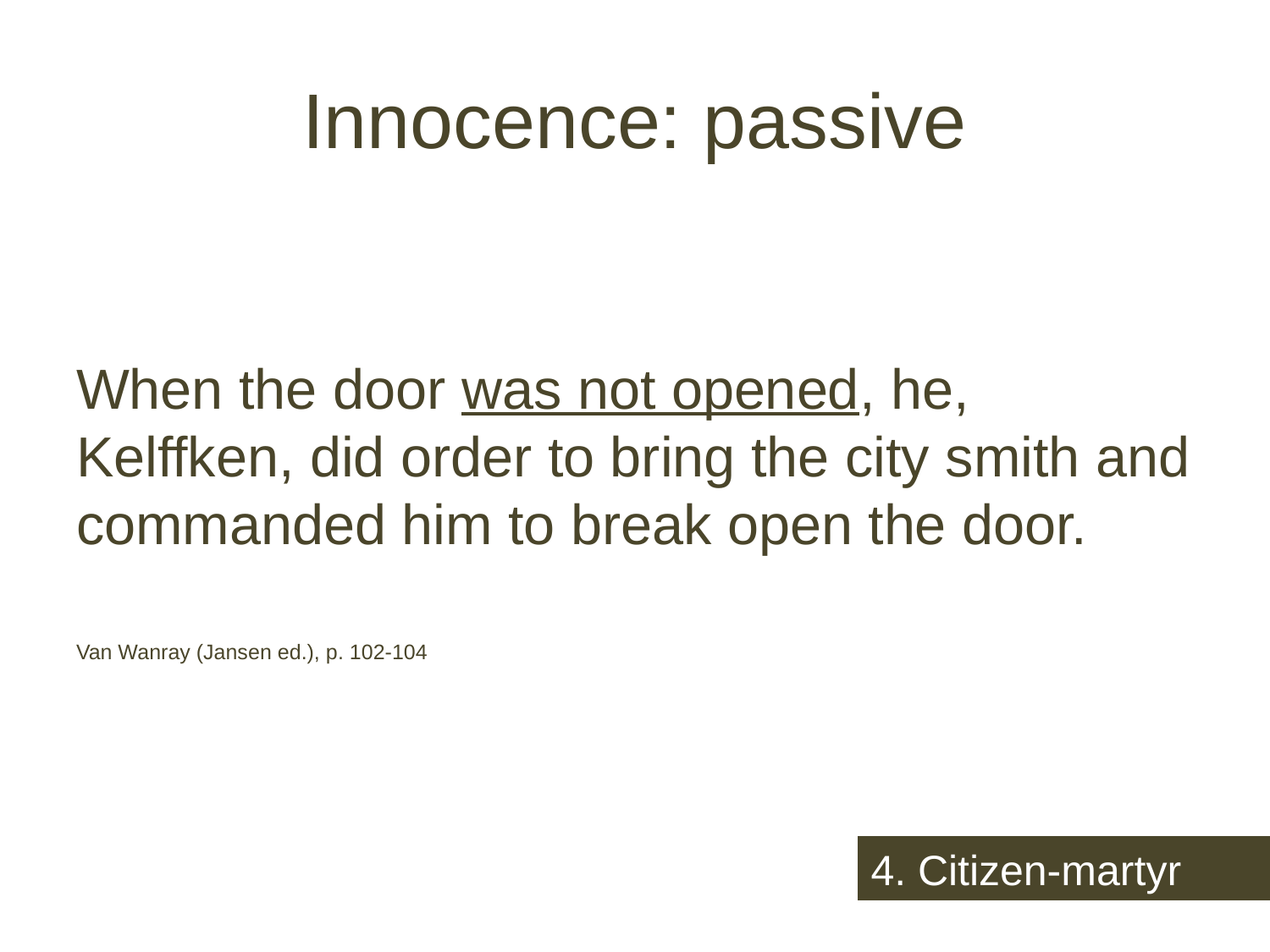

# Innocence: passive
When the door was not opened, he, Kelffken, did order to bring the city smith and commanded him to break open the door.

Van Wanray (Jansen ed.), p. 102-104
4. Citizen-martyr